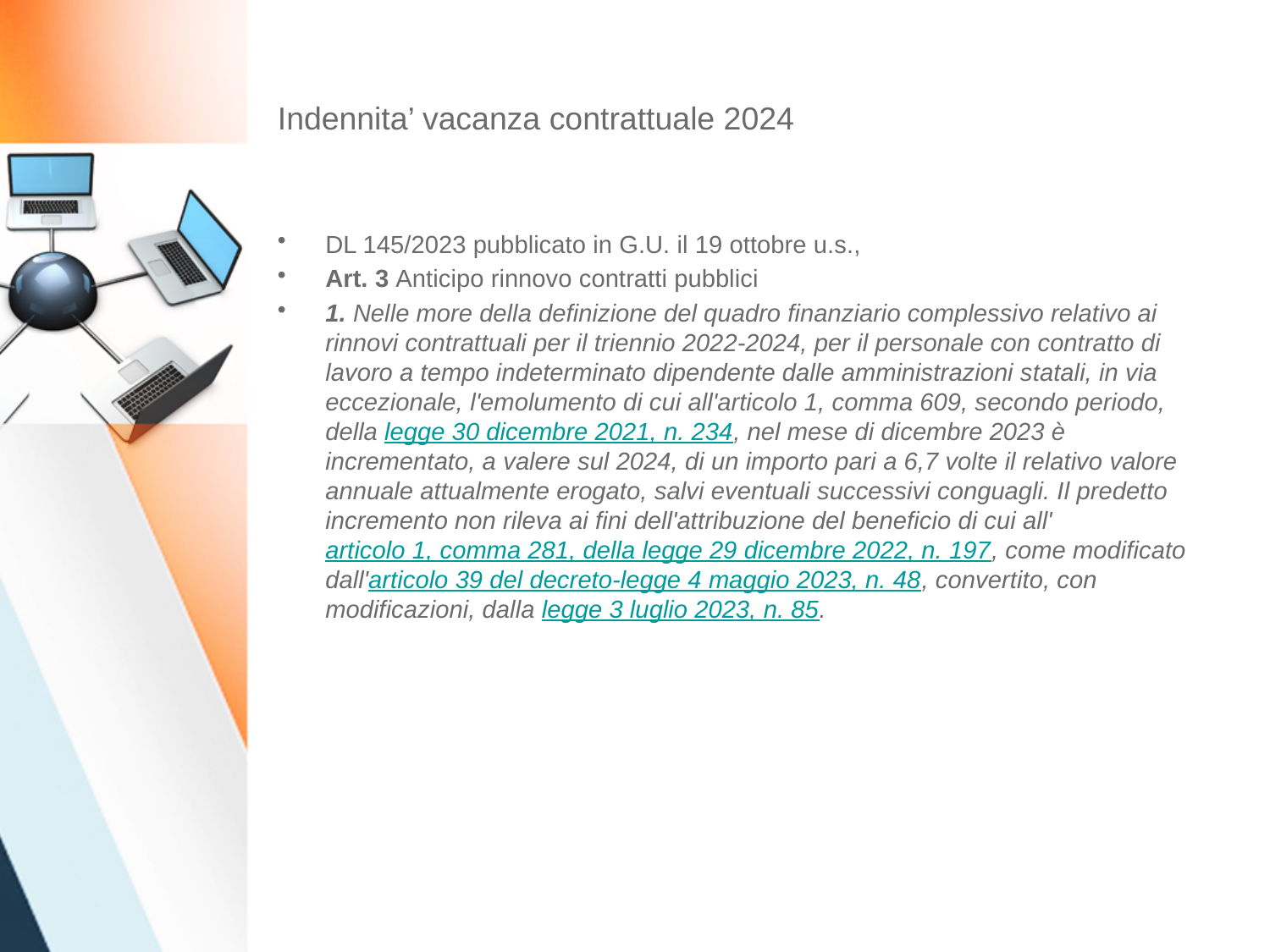

# Indennita’ vacanza contrattuale 2024
DL 145/2023 pubblicato in G.U. il 19 ottobre u.s.,
Art. 3 Anticipo rinnovo contratti pubblici
1. Nelle more della definizione del quadro finanziario complessivo relativo ai rinnovi contrattuali per il triennio 2022-2024, per il personale con contratto di lavoro a tempo indeterminato dipendente dalle amministrazioni statali, in via eccezionale, l'emolumento di cui all'articolo 1, comma 609, secondo periodo, della legge 30 dicembre 2021, n. 234, nel mese di dicembre 2023 è incrementato, a valere sul 2024, di un importo pari a 6,7 volte il relativo valore annuale attualmente erogato, salvi eventuali successivi conguagli. Il predetto incremento non rileva ai fini dell'attribuzione del beneficio di cui all'articolo 1, comma 281, della legge 29 dicembre 2022, n. 197, come modificato dall'articolo 39 del decreto-legge 4 maggio 2023, n. 48, convertito, con modificazioni, dalla legge 3 luglio 2023, n. 85.